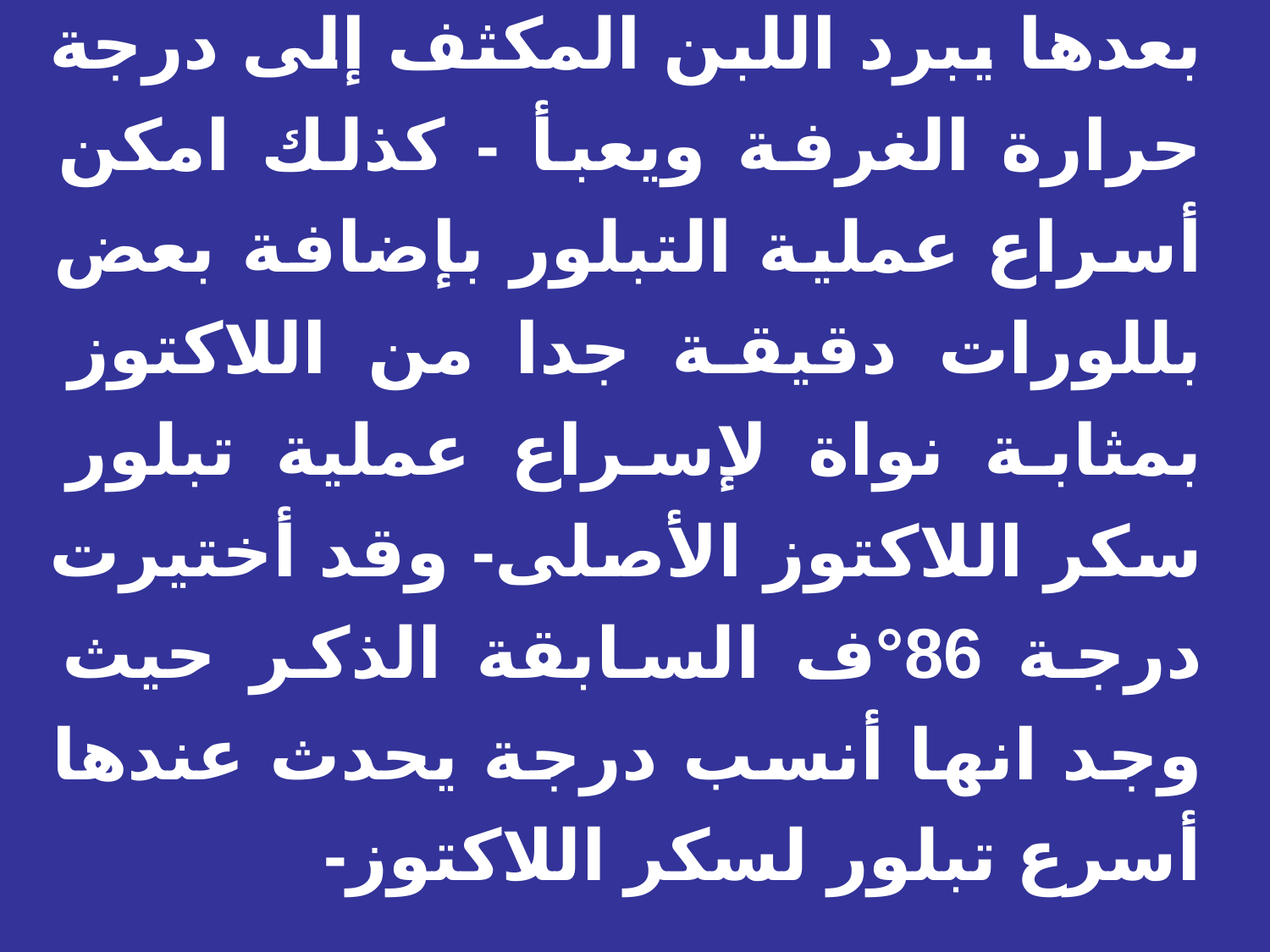

بعدها يبرد اللبن المكثف إلى درجة حرارة الغرفة ويعبأ - كذلك امكن أسراع عملية التبلور بإضافة بعض بللورات دقيقة جدا من اللاكتوز بمثابة نواة لإسراع عملية تبلور سكر اللاكتوز الأصلى- وقد أختيرت درجة 86°ف السابقة الذكر حيث وجد انها أنسب درجة يحدث عندها أسرع تبلور لسكر اللاكتوز-